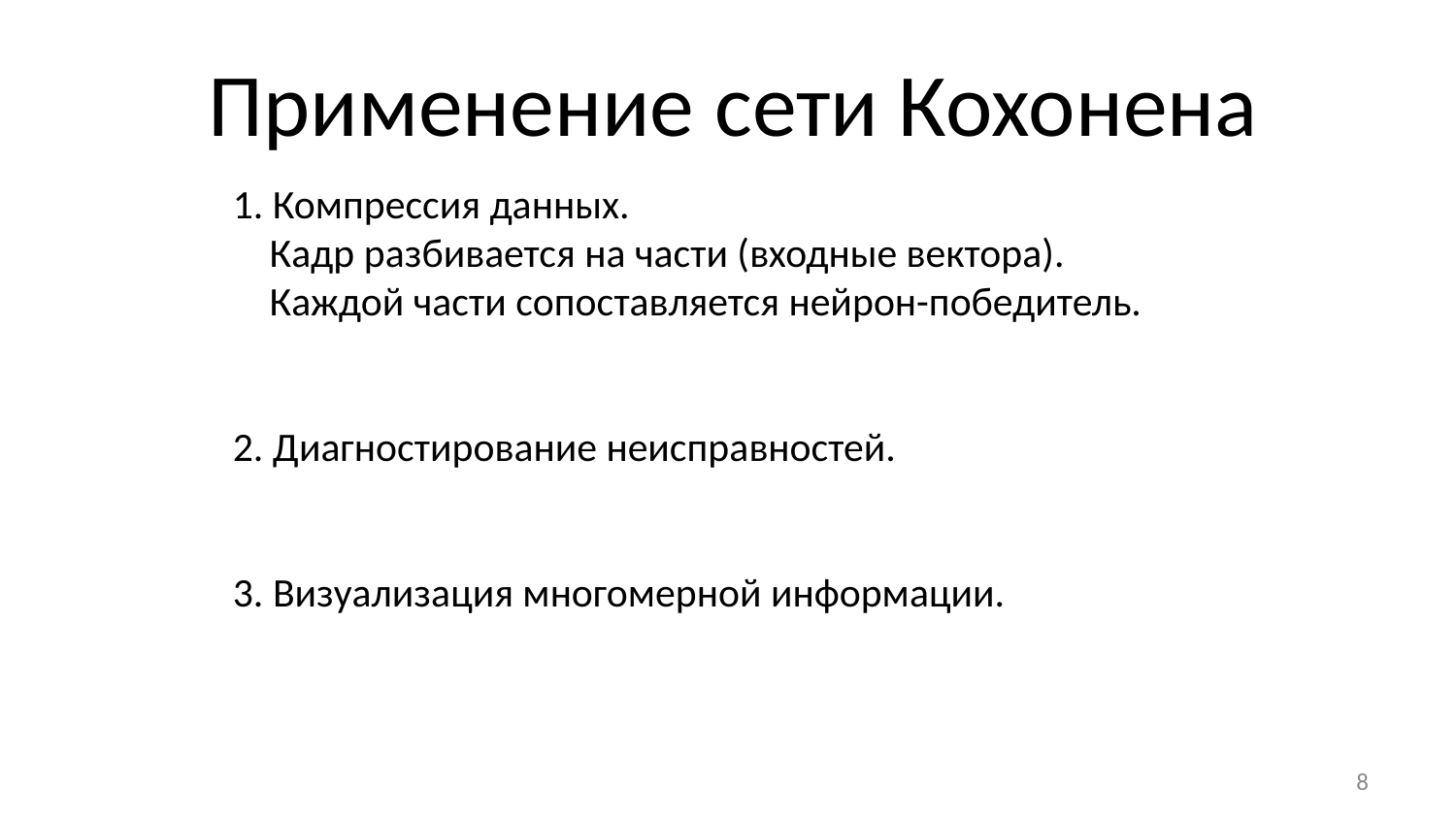

# Применение сети Кохонена
1. Компрессия данных.
    Кадр разбивается на части (входные вектора).
    Каждой части сопоставляется нейрон-победитель.

2. Диагностирование неисправностей.

3. Визуализация многомерной информации.
8